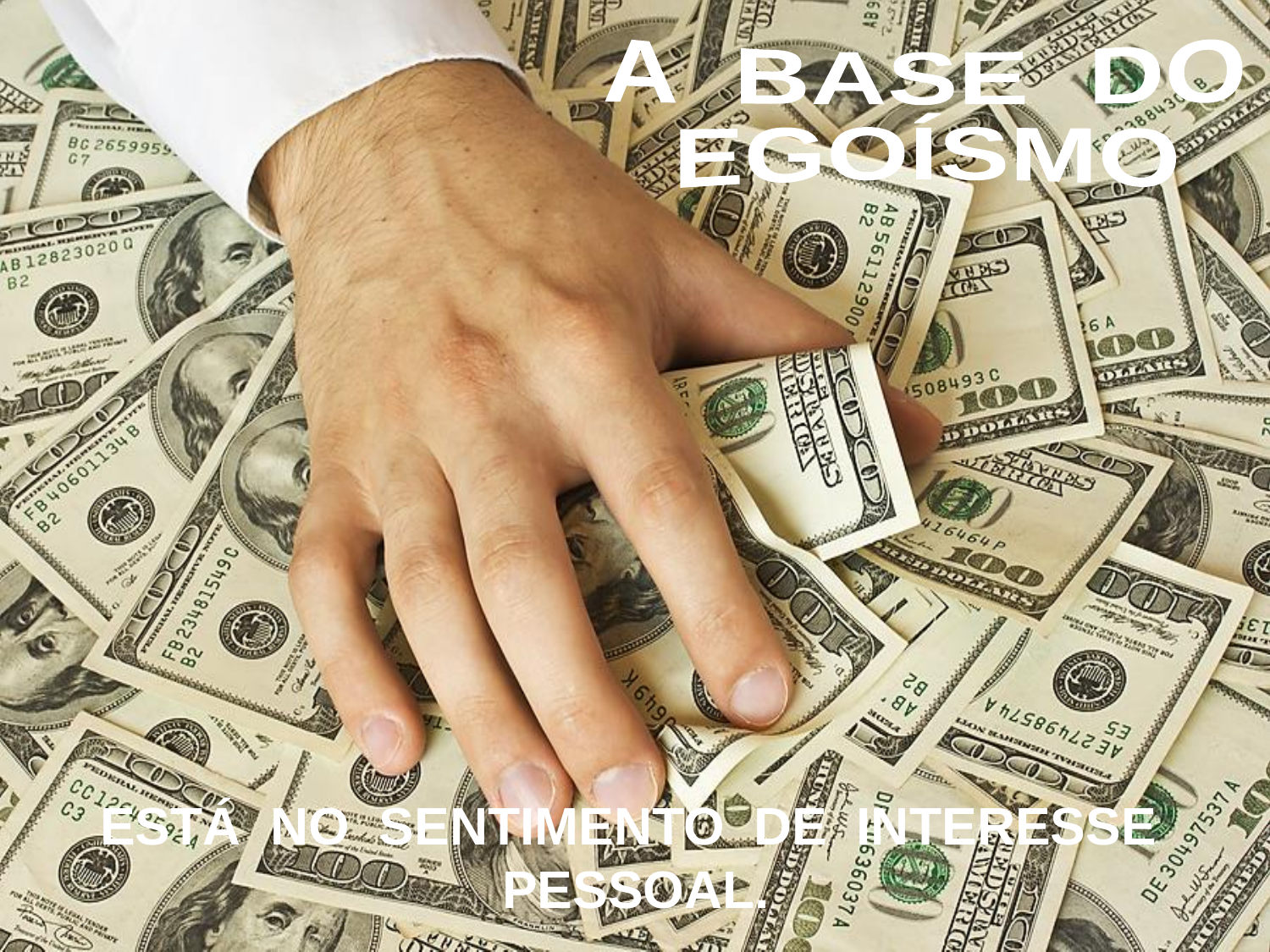

A  BASE  DO
EGOÍSMO
ESTÁ  NO  SENTIMENTO  DE  INTERESSE  PESSOAL.